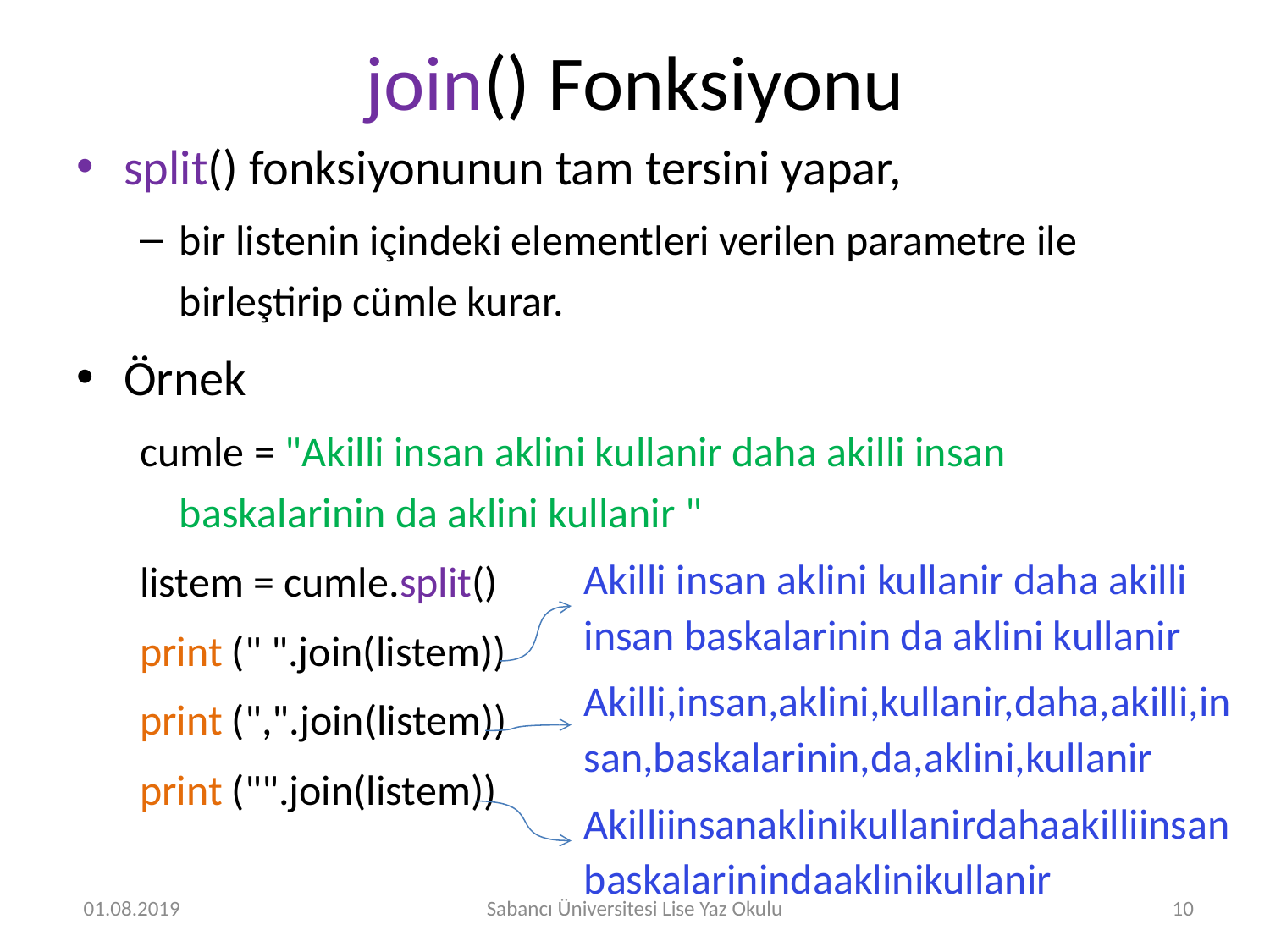

# join() Fonksiyonu
split() fonksiyonunun tam tersini yapar,
bir listenin içindeki elementleri verilen parametre ile birleştirip cümle kurar.
Örnek
cumle = "Akilli insan aklini kullanir daha akilli insan baskalarinin da aklini kullanir "
listem = cumle.split()
print (" ".join(listem))
print (",".join(listem))
print ("".join(listem))
Akilli insan aklini kullanir daha akilli insan baskalarinin da aklini kullanir
Akilli,insan,aklini,kullanir,daha,akilli,insan,baskalarinin,da,aklini,kullanir
Akilliinsanaklinikullanirdahaakilliinsanbaskalarinindaaklinikullanir
01.08.2019
Sabancı Üniversitesi Lise Yaz Okulu
10